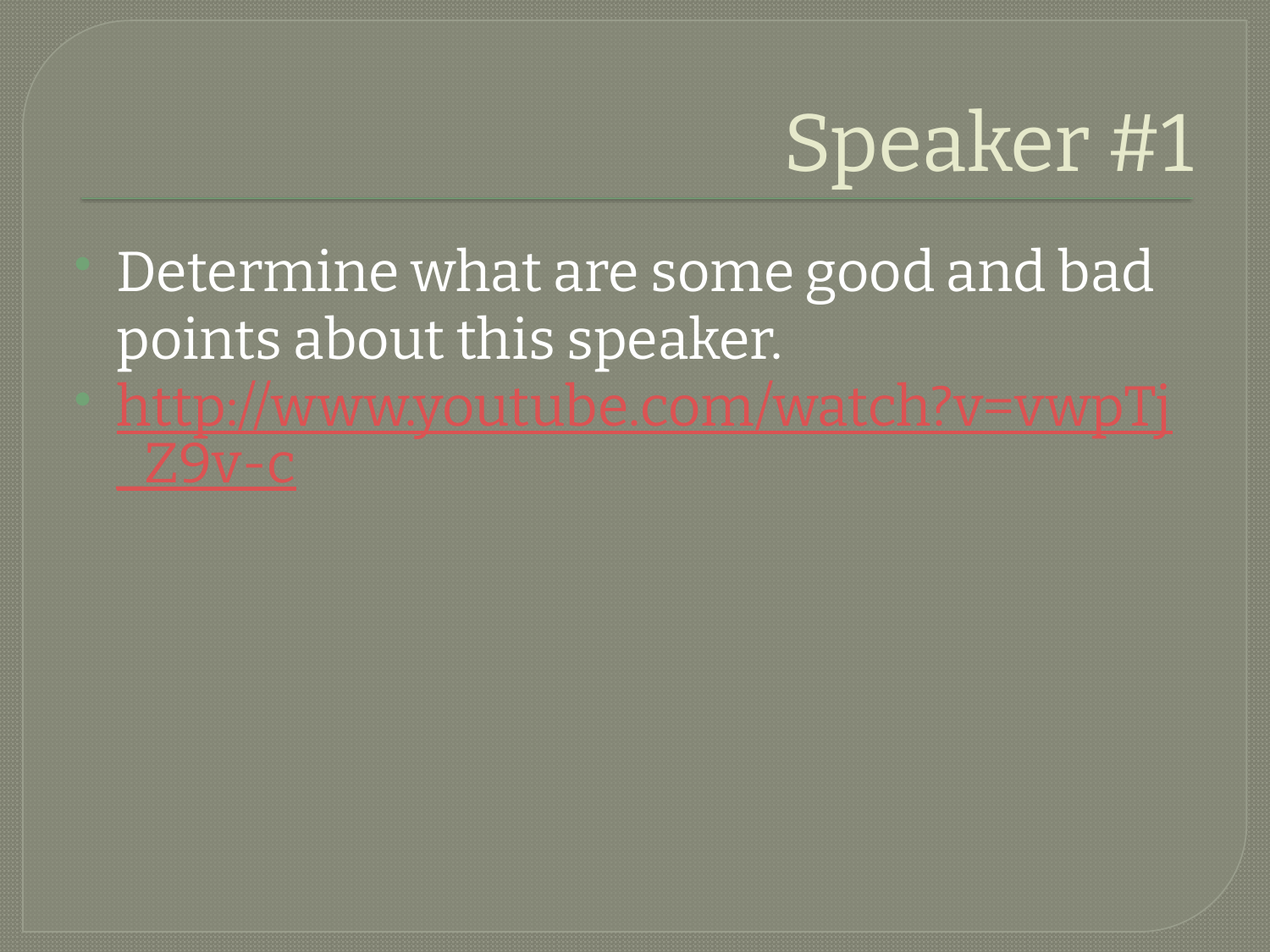

# Speaker #1
Determine what are some good and bad points about this speaker.
http://www.youtube.com/watch?v=vwpTj_Z9v-c